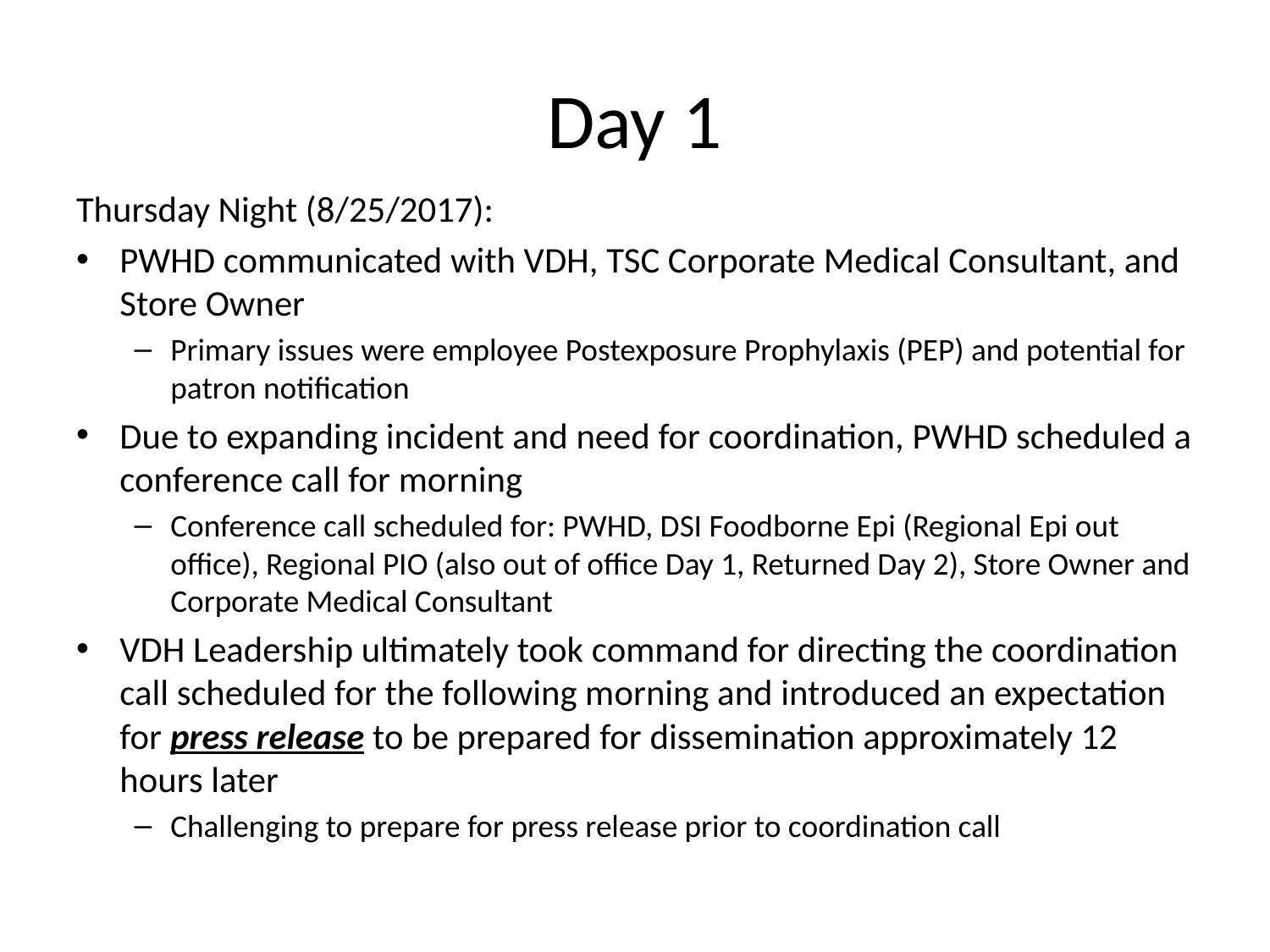

# Day 1
Thursday Night (8/25/2017):
PWHD communicated with VDH, TSC Corporate Medical Consultant, and Store Owner
Primary issues were employee Postexposure Prophylaxis (PEP) and potential for patron notification
Due to expanding incident and need for coordination, PWHD scheduled a conference call for morning
Conference call scheduled for: PWHD, DSI Foodborne Epi (Regional Epi out office), Regional PIO (also out of office Day 1, Returned Day 2), Store Owner and Corporate Medical Consultant
VDH Leadership ultimately took command for directing the coordination call scheduled for the following morning and introduced an expectation for press release to be prepared for dissemination approximately 12 hours later
Challenging to prepare for press release prior to coordination call